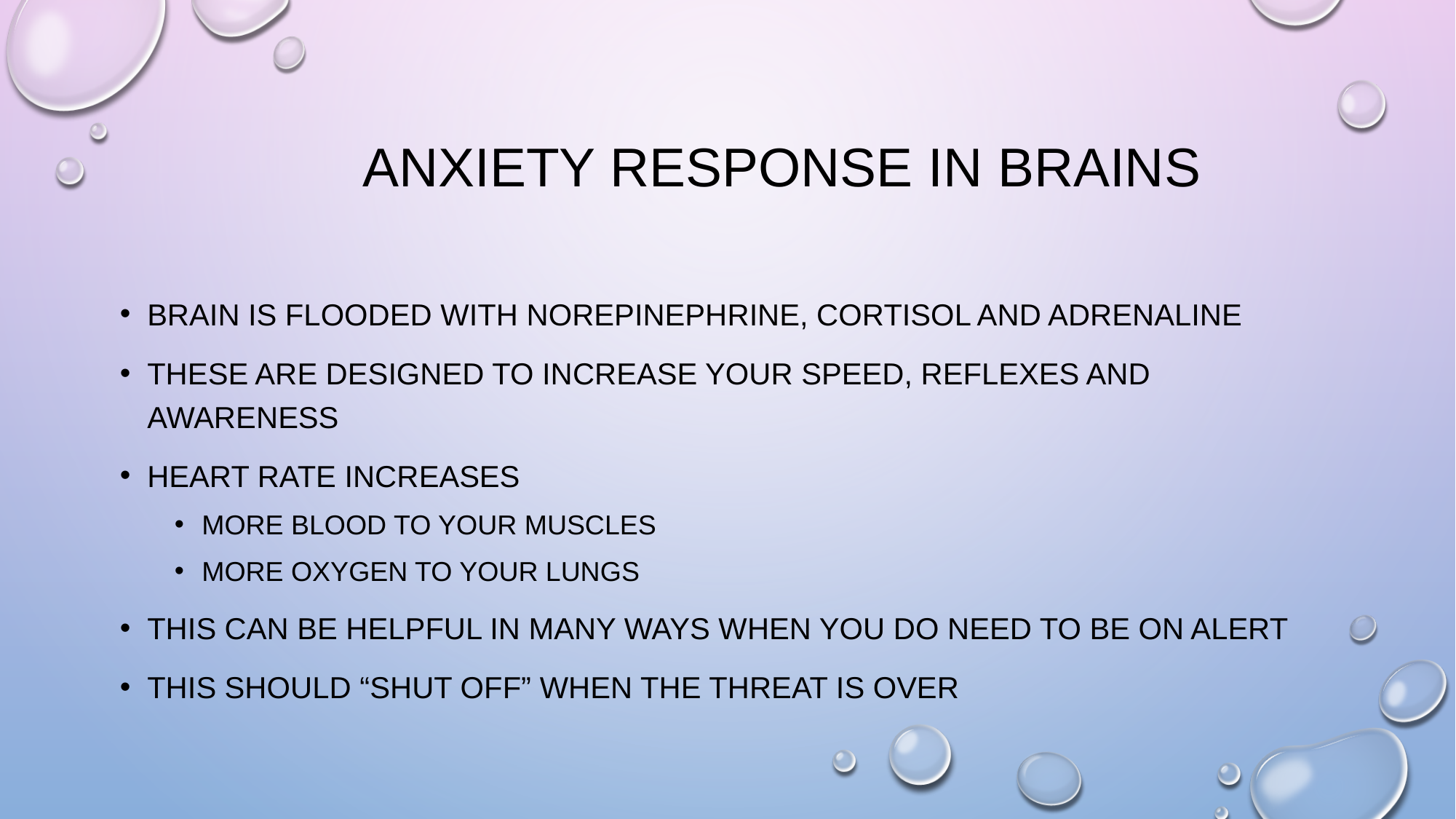

# Anxiety response in brains
brain is flooded with norepinephrine, cortisol and adrenaline
these are designed to increase your speed, reflexes and awareness
heart rate increases
more blood to your muscles
more oxygen to your lungs
This can be helpful in many ways when you do need to be on alert
This should “shut off” when the threat is over